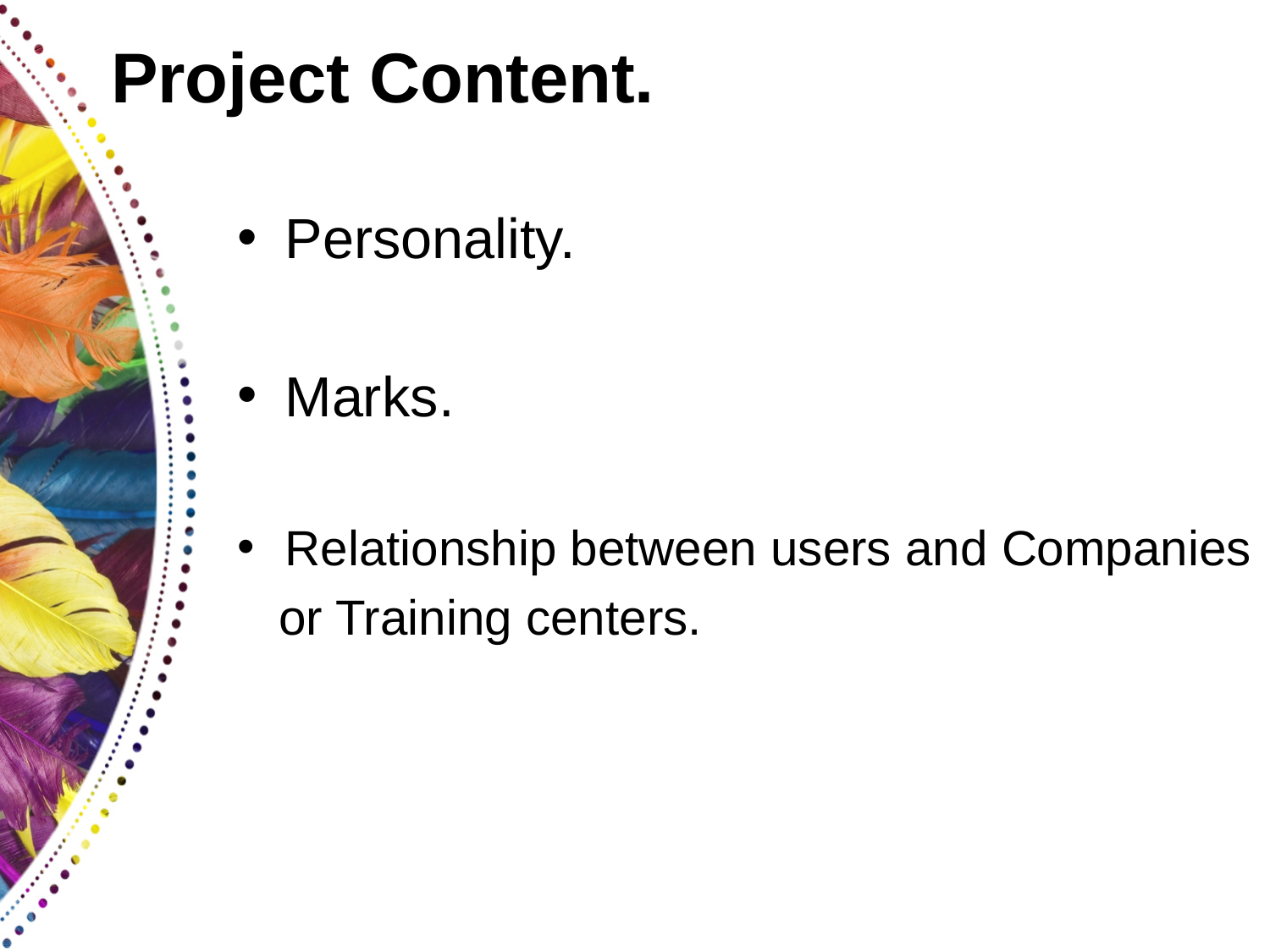

# Project Content.
Personality.

Marks.

Relationship between users and Companies
   or Training centers.